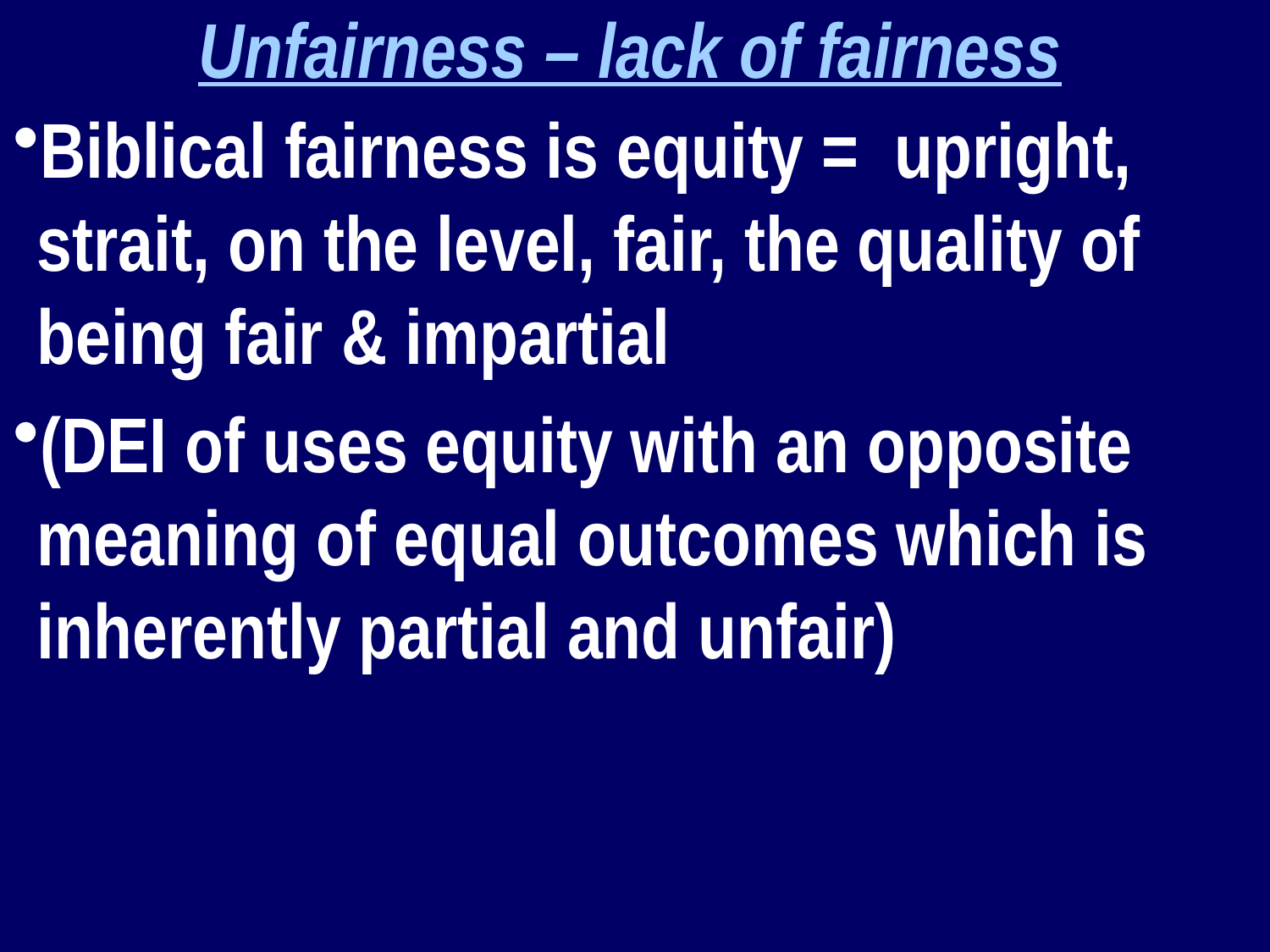

Unfairness – lack of fairness
Biblical fairness is equity =  upright, strait, on the level, fair, the quality of being fair & impartial
(DEI of uses equity with an opposite meaning of equal outcomes which is inherently partial and unfair)